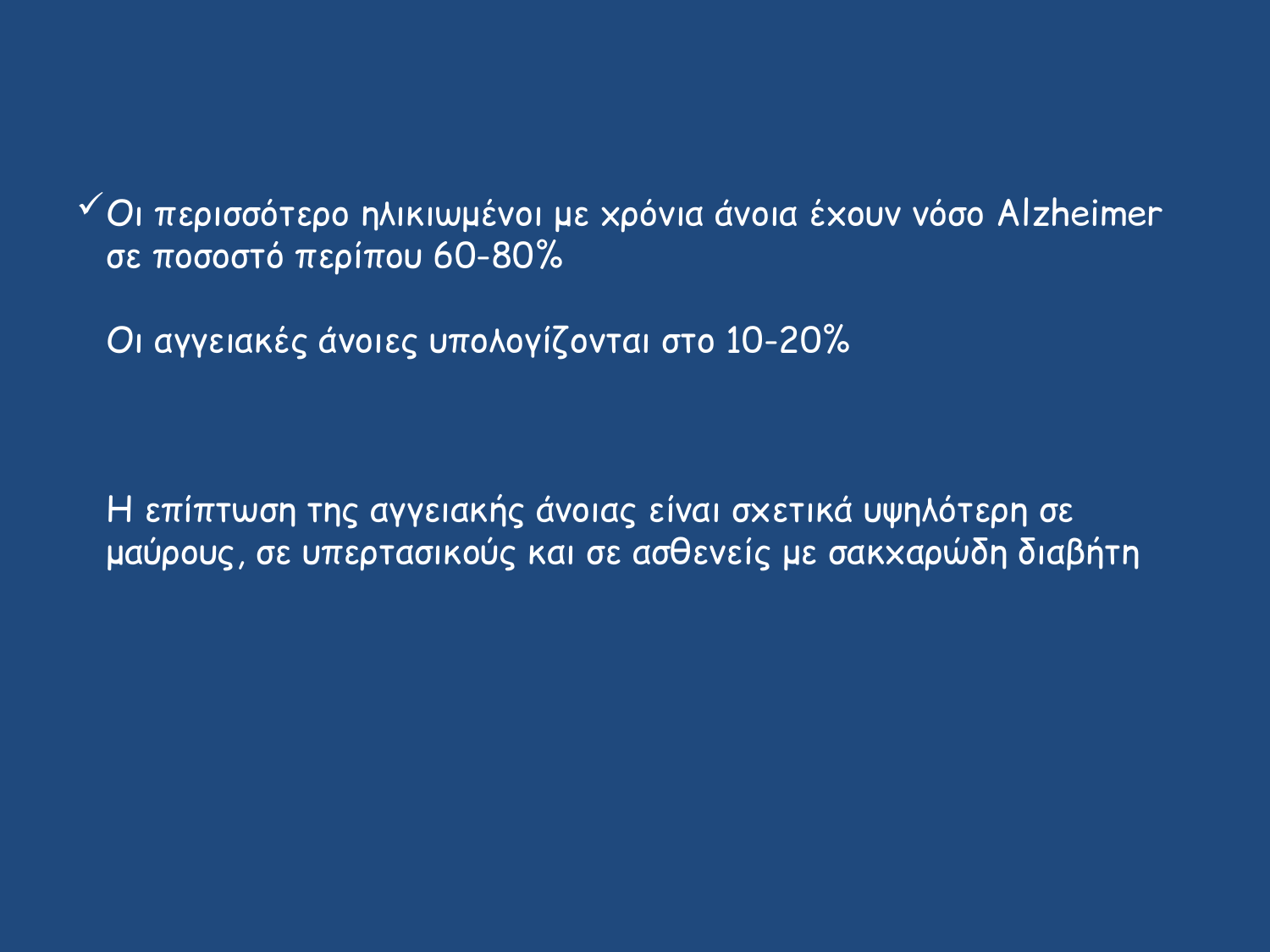

# Οι περισσότερο ηλικιωμένοι με χρόνια άνοια έχουν νόσο Alzheimer  σε ποσοστό περίπου 60-80% Οι αγγειακές άνοιες υπολογίζονται στο 10-20% Η επίπτωση της αγγειακής άνοιας είναι σχετικά υψηλότερη σε μαύρους, σε υπερτασικούς και σε ασθενείς με σακχαρώδη διαβήτη